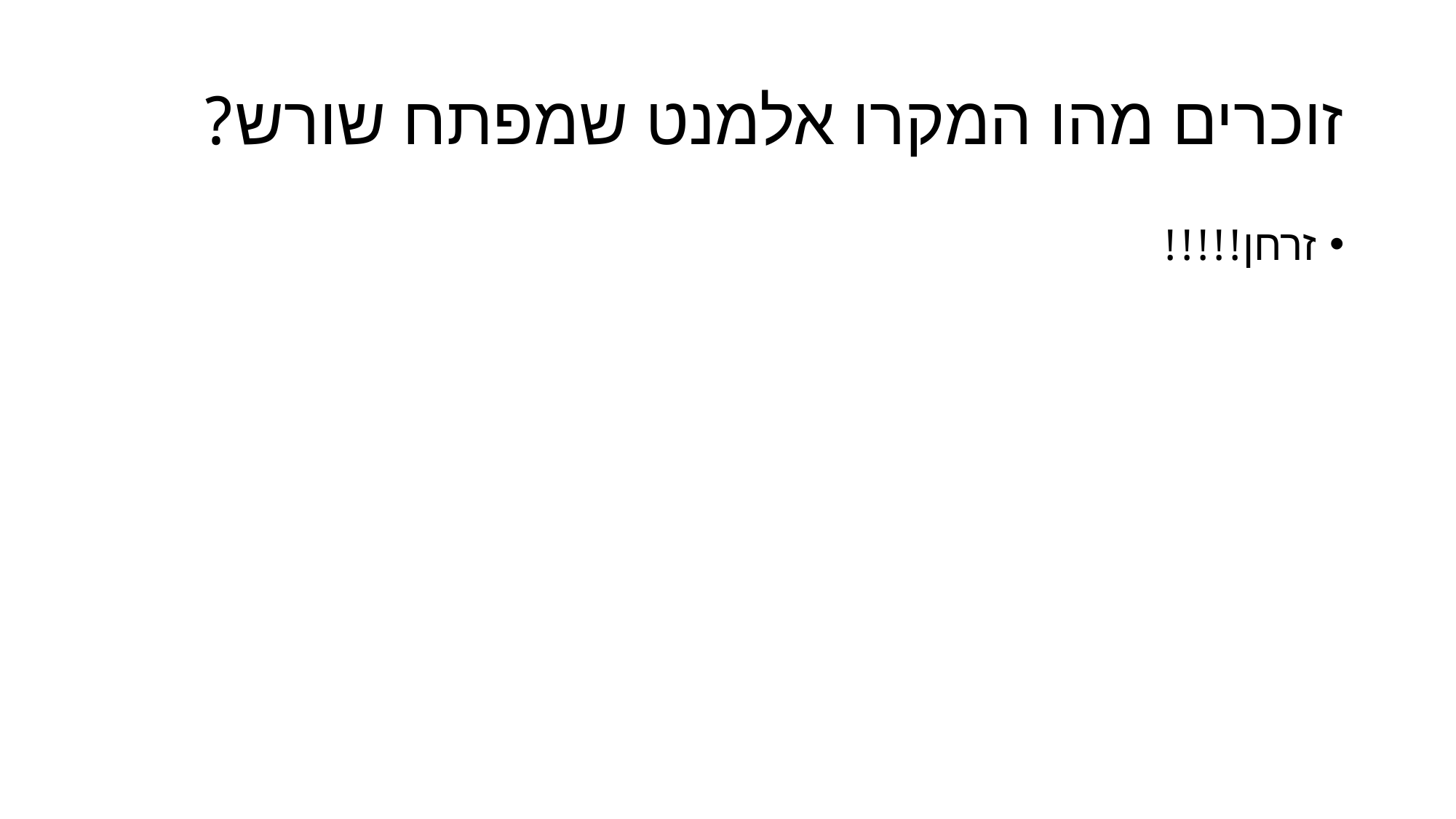

# זוכרים מהו המקרו אלמנט שמפתח שורש?
זרחן!!!!!